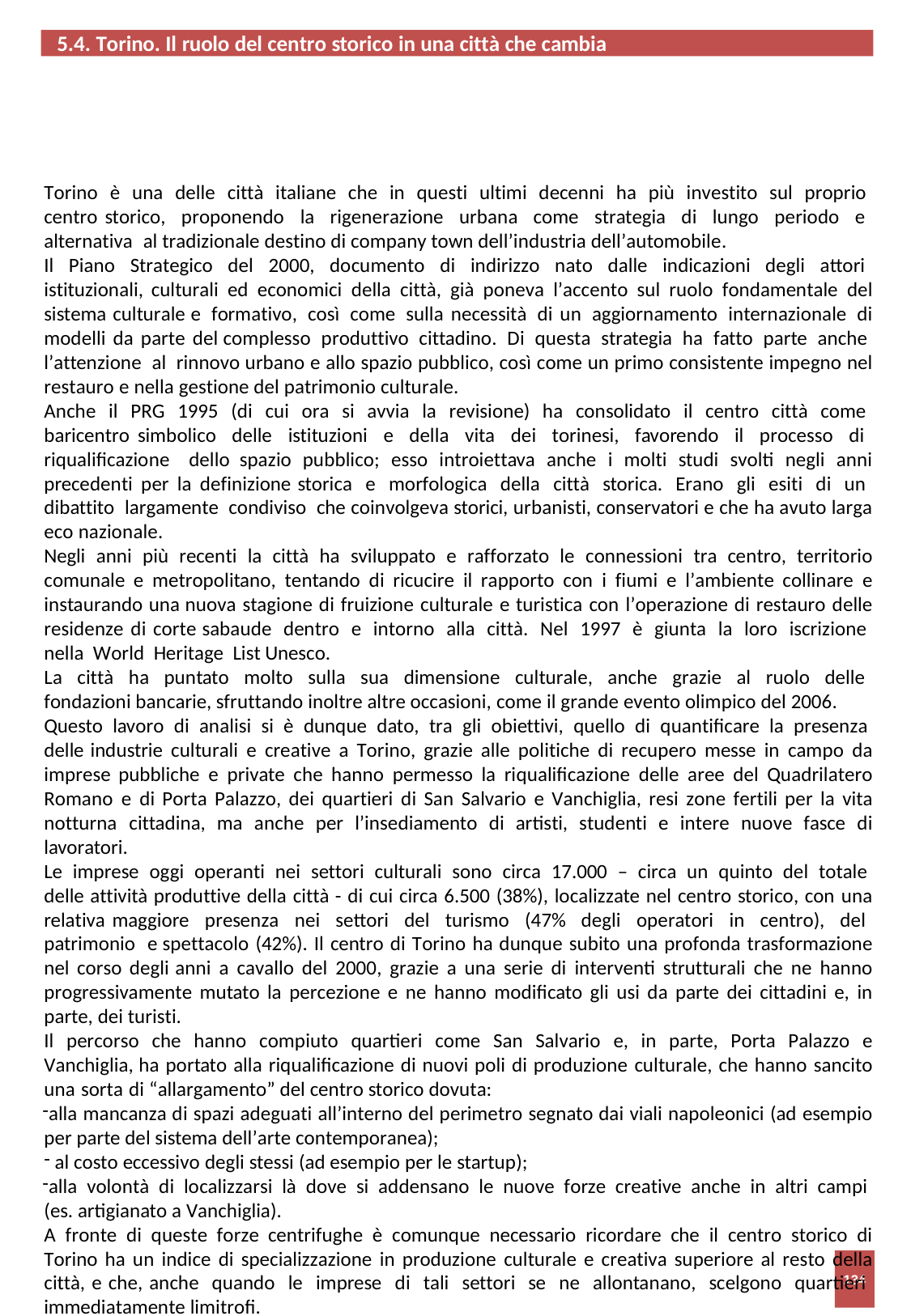

5.4. Torino. Il ruolo del centro storico in una città che cambia
Torino  è  una  delle  città  italiane  che  in  questi  ultimi  decenni  ha  più  investito  sul  proprio  centro storico,  proponendo  la  rigenerazione  urbana  come  strategia  di  lungo  periodo  e  alternativa  al tradizionale destino di company town dell’industria dell’automobile.
Il  Piano  Strategico  del  2000,  documento  di  indirizzo  nato  dalle  indicazioni  degli  attori  istituzionali, culturali ed economici della città, già poneva l’accento sul ruolo fondamentale del sistema culturale e  formativo,  così  come  sulla necessità  di un  aggiornamento  internazionale  di modelli da parte del complesso  produttivo  cittadino.  Di  questa  strategia  ha  fatto  parte  anche  l’attenzione  al  rinnovo urbano e allo spazio pubblico, così come un primo consistente impegno nel restauro e nella gestione del patrimonio culturale.
Anche  il  PRG  1995  (di  cui  ora  si  avvia  la  revisione)  ha  consolidato  il  centro  città  come  baricentro simbolico  delle  istituzioni  e  della  vita  dei  torinesi,  favorendo  il  processo  di  riqualificazione  dello spazio pubblico; esso introiettava anche i molti studi svolti negli anni precedenti per la definizione storica  e  morfologica  della  città  storica.  Erano  gli  esiti  di  un  dibattito  largamente  condiviso  che coinvolgeva storici, urbanisti, conservatori e che ha avuto larga eco nazionale.
Negli anni più recenti la città ha sviluppato e rafforzato le connessioni tra centro, territorio comunale e metropolitano, tentando di ricucire il rapporto con i fiumi e l’ambiente collinare e instaurando una nuova stagione di fruizione culturale e turistica con l’operazione di restauro delle residenze di corte sabaude  dentro  e  intorno  alla  città.  Nel  1997  è  giunta  la  loro  iscrizione  nella  World  Heritage  List Unesco.
La  città  ha  puntato  molto  sulla  sua  dimensione  culturale,  anche  grazie  al  ruolo  delle  fondazioni bancarie, sfruttando inoltre altre occasioni, come il grande evento olimpico del 2006.
Questo  lavoro  di  analisi  si  è  dunque  dato,  tra  gli  obiettivi,  quello  di  quantificare  la  presenza  delle industrie culturali e creative a Torino, grazie alle politiche di recupero messe in campo da imprese pubbliche e private che hanno permesso la riqualificazione delle aree del Quadrilatero Romano e di Porta Palazzo, dei quartieri di San Salvario e Vanchiglia, resi zone fertili per la vita notturna cittadina, ma anche per l’insediamento di artisti, studenti e intere nuove fasce di lavoratori.
Le  imprese  oggi  operanti  nei  settori  culturali  sono  circa  17.000  –  circa  un  quinto  del  totale  delle attività produttive della città - di cui circa 6.500 (38%), localizzate nel centro storico, con una relativa maggiore  presenza  nei  settori  del  turismo  (47%  degli  operatori  in  centro),  del  patrimonio  e spettacolo (42%). Il centro di Torino ha dunque subito una profonda trasformazione nel corso degli anni a cavallo del 2000, grazie a una serie di interventi strutturali che ne hanno progressivamente mutato la percezione e ne hanno modificato gli usi da parte dei cittadini e, in parte, dei turisti.
Il percorso che hanno compiuto quartieri come San Salvario e, in parte, Porta Palazzo e Vanchiglia, ha portato alla riqualificazione di nuovi poli di produzione culturale, che hanno sancito una sorta di “allargamento” del centro storico dovuta:
alla mancanza di spazi adeguati all’interno del perimetro segnato dai viali napoleonici (ad esempio per parte del sistema dell’arte contemporanea);
al costo eccessivo degli stessi (ad esempio per le startup);
alla  volontà  di  localizzarsi  là  dove  si  addensano  le  nuove  forze  creative  anche  in  altri  campi  (es. artigianato a Vanchiglia).
A fronte di queste forze centrifughe è comunque necessario ricordare che il centro storico di Torino ha un indice di specializzazione in produzione culturale e creativa superiore al resto della città, e che, anche  quando  le  imprese  di  tali  settori  se  ne  allontanano,  scelgono  quartieri  immediatamente limitrofi.
134